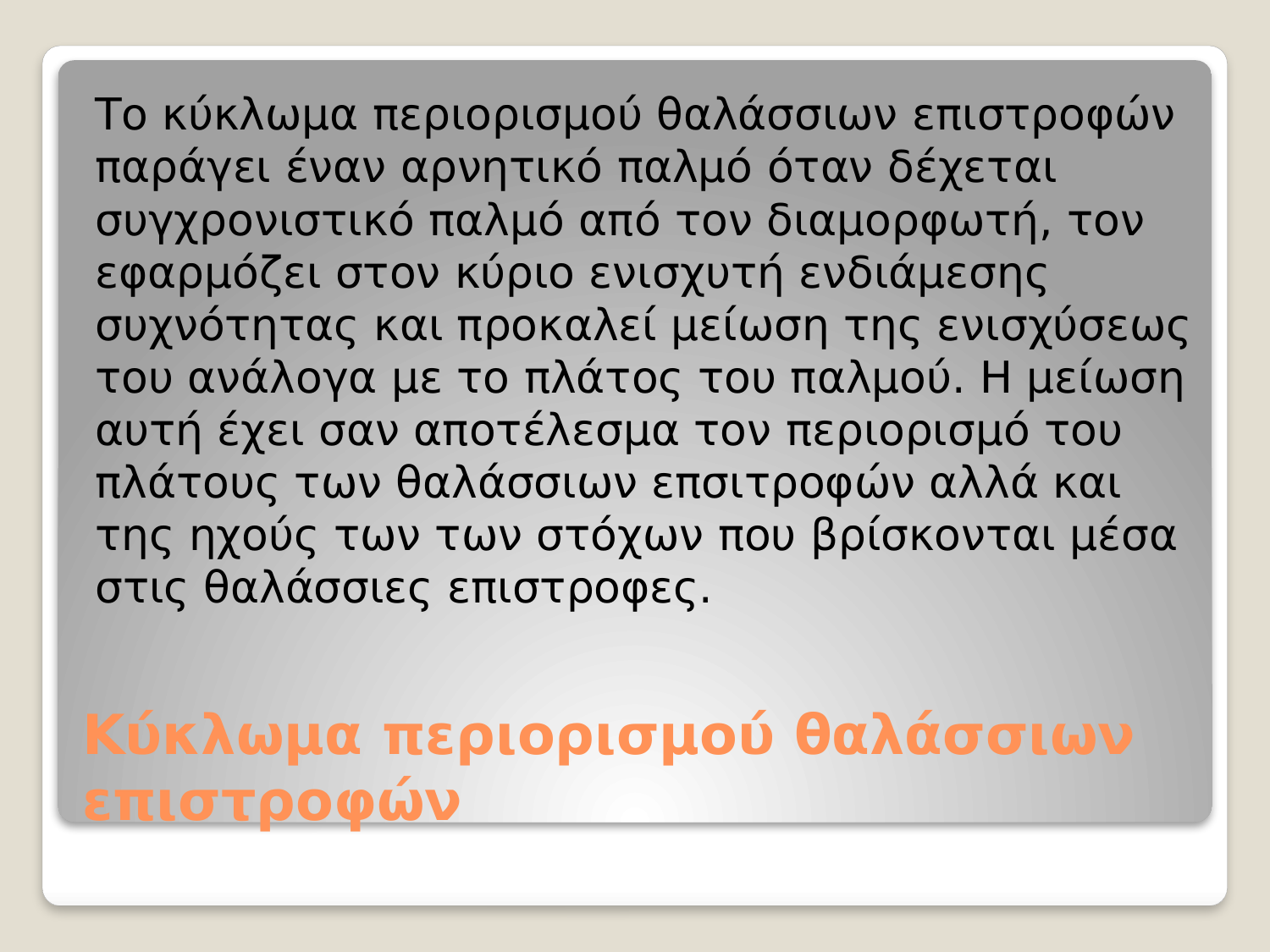

Το κύκλωμα περιορισμού θαλάσσιων επιστροφών παράγει έναν αρνητικό παλμό όταν δέχεται συγχρονιστικό παλμό από τον διαμορφωτή, τον εφαρμόζει στον κύριο ενισχυτή ενδιάμεσης συχνότητας και προκαλεί μείωση της ενισχύσεως του ανάλογα με το πλάτος του παλμού. Η μείωση αυτή έχει σαν αποτέλεσμα τον περιορισμό του πλάτους των θαλάσσιων επσιτροφών αλλά και της ηχούς των των στόχων που βρίσκονται μέσα στις θαλάσσιες επιστροφες.
# Κύκλωμα περιορισμού θαλάσσιων επιστροφών